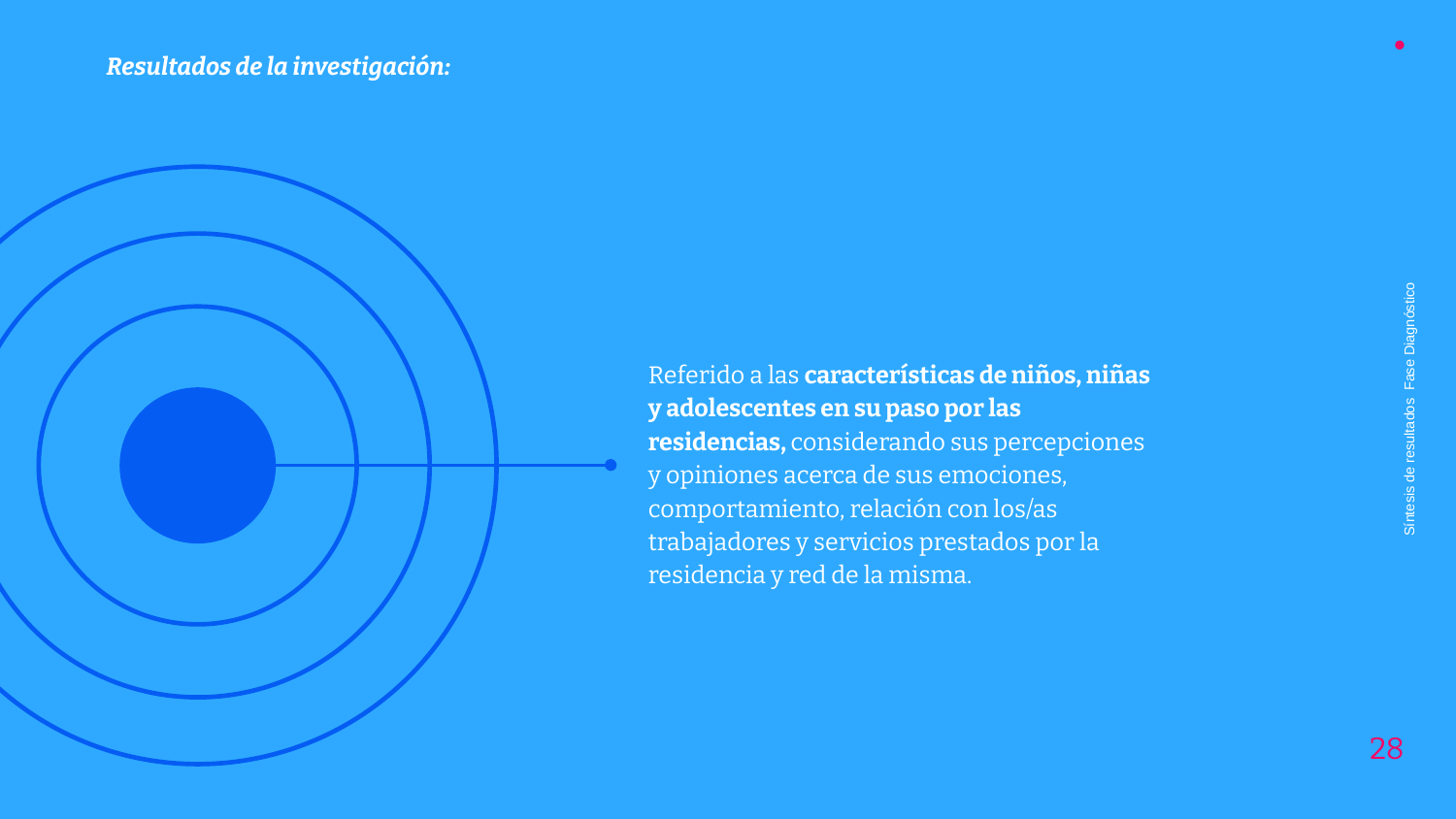

Resultados de la investigación:

Niños, niñas y adolescentes

Referido a las características de niños, niñas y adolescentes en su paso por las residencias, considerando sus percepciones y opiniones acerca de sus emociones, comportamiento, relación con los/as trabajadores y servicios prestados por la residencia y red de la misma.

Síntesis de resultados  Fase Diagnóstico
28